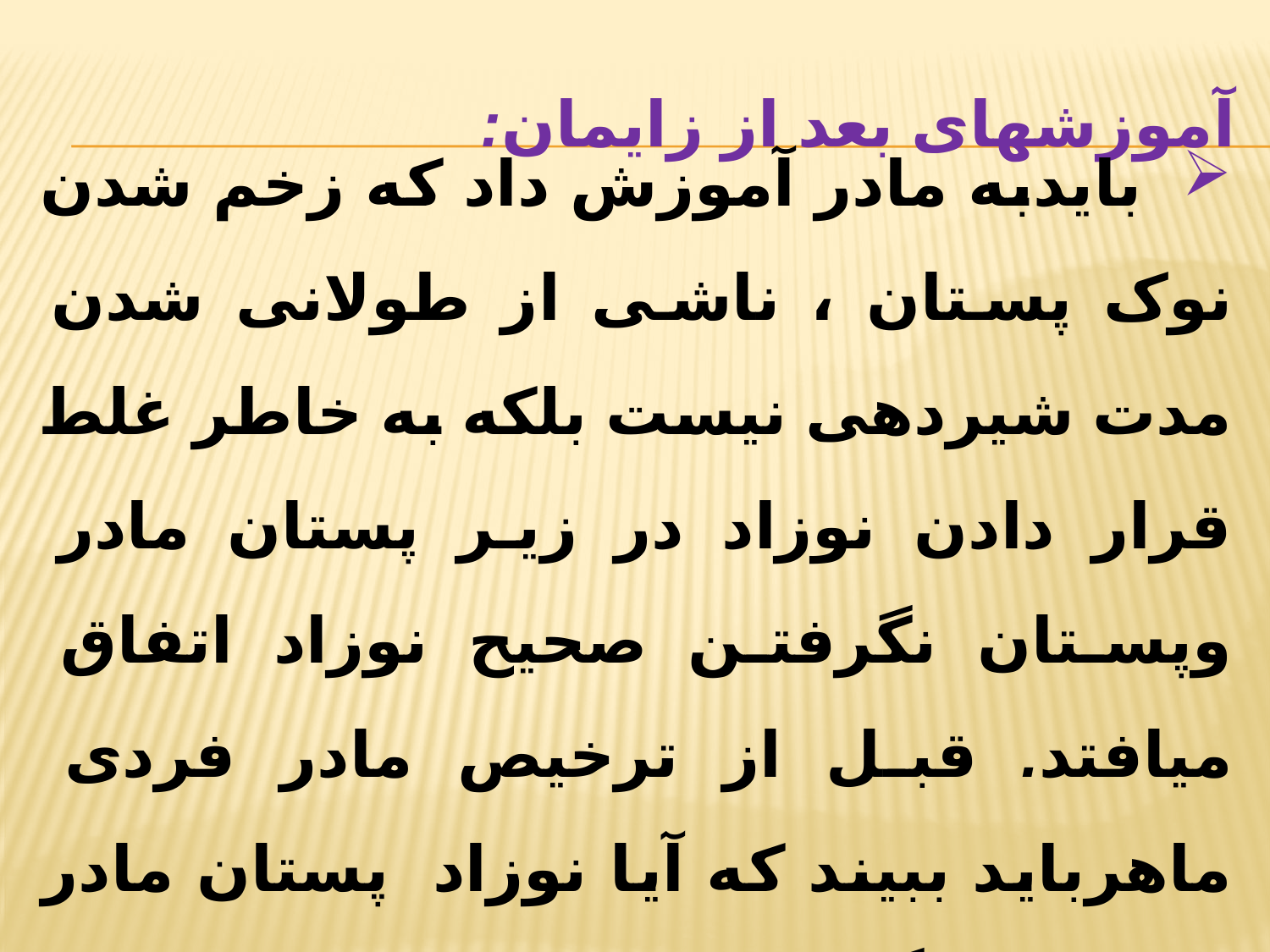

# آموزشهای بعد از زایمان:
  بایدبه مادر آموزش داد که زخم شدن نوک پستان ، ناشی از طولانی شدن مدت شیردهی نیست بلکه به خاطر غلط قرار دادن نوزاد در زیر پستان مادر وپستان نگرفتن صحیح نوزاد اتفاق میافتد. قبل از ترخیص مادر فردی ماهرباید ببیند که آیا نوزاد  پستان مادر را خوب میگیرد یا نه؟